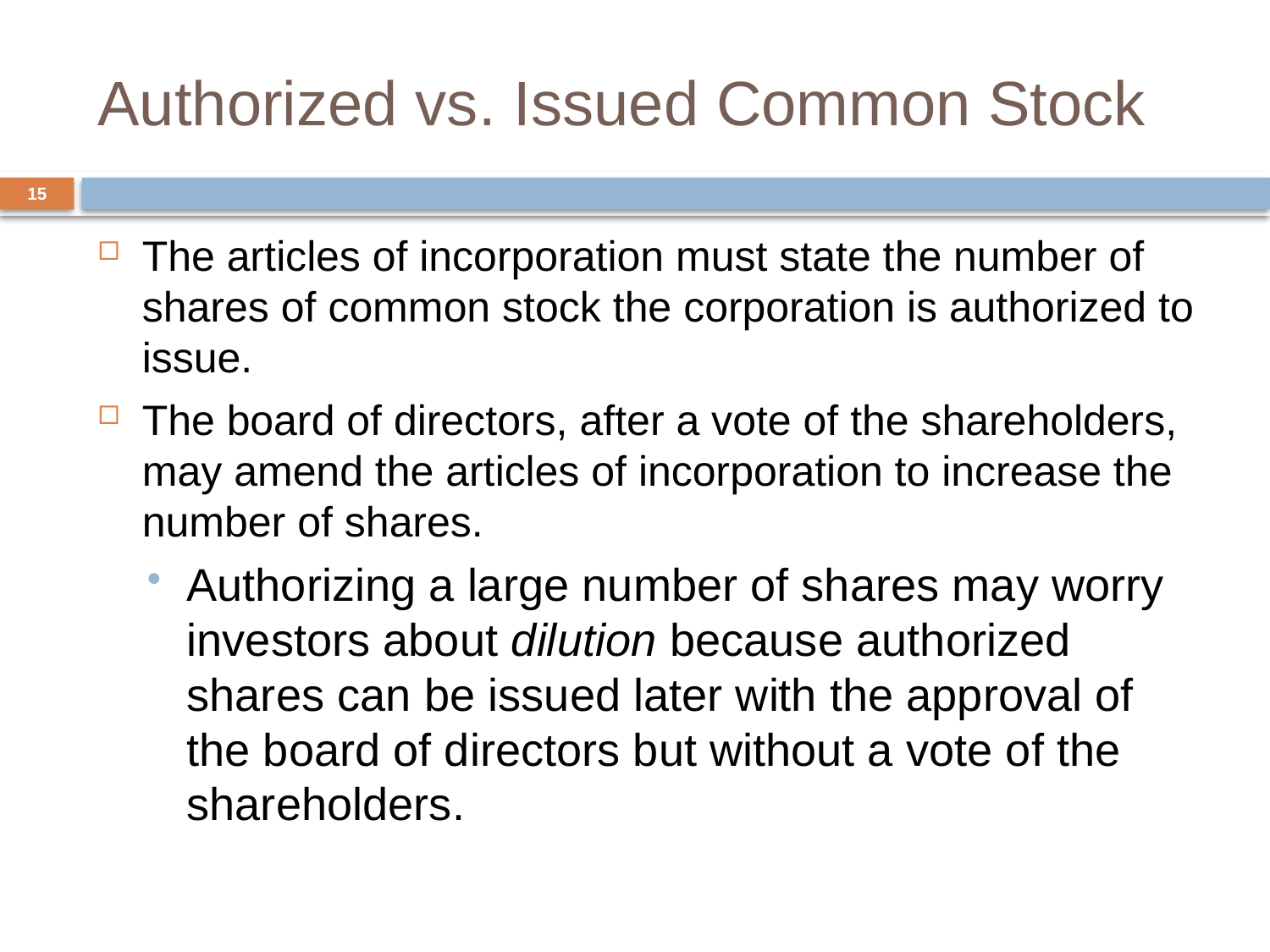

# Authorized vs. Issued Common Stock
15
The articles of incorporation must state the number of shares of common stock the corporation is authorized to issue.
The board of directors, after a vote of the shareholders, may amend the articles of incorporation to increase the number of shares.
Authorizing a large number of shares may worry investors about dilution because authorized shares can be issued later with the approval of the board of directors but without a vote of the shareholders.